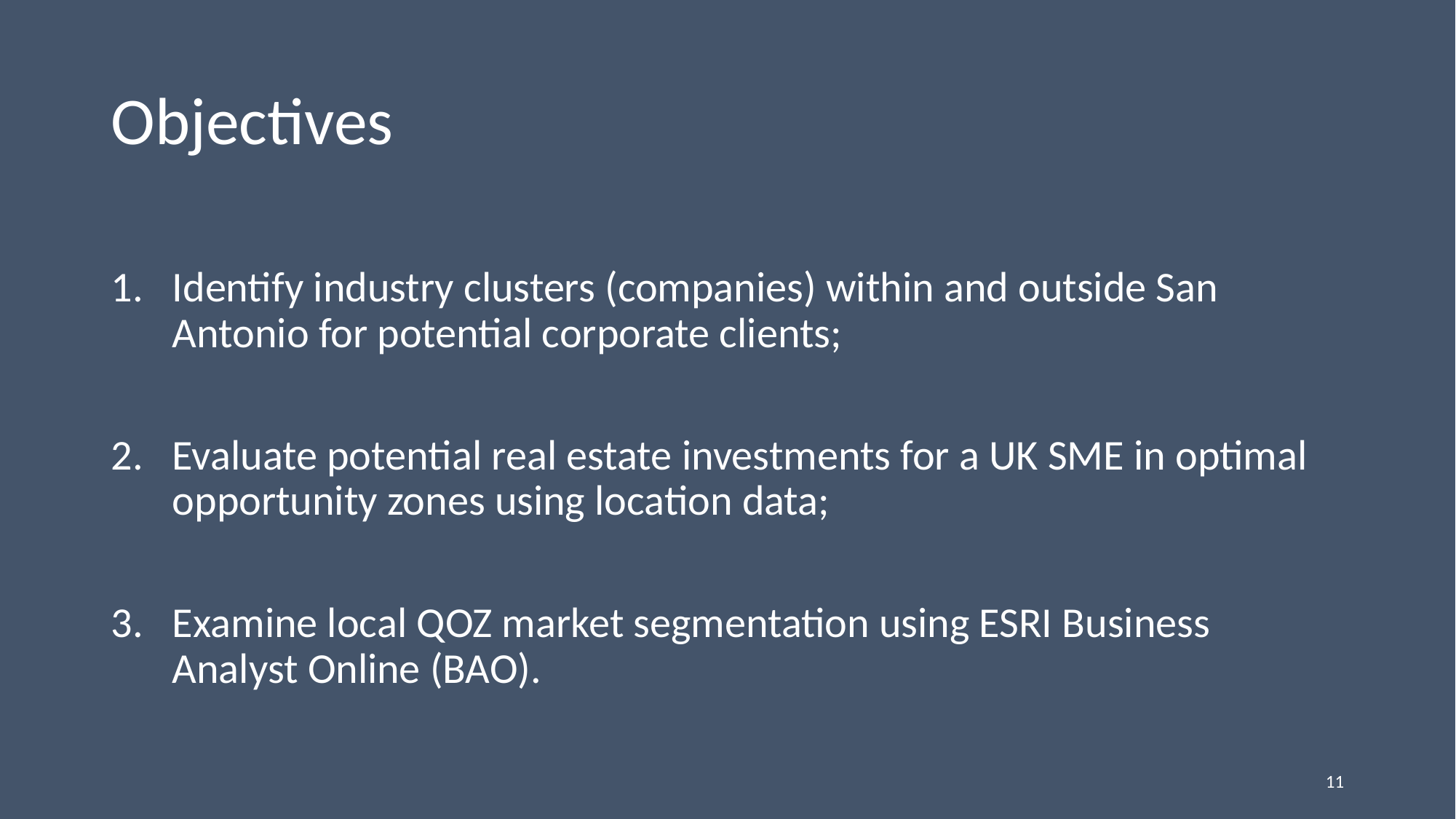

# Objectives
Identify industry clusters (companies) within and outside San Antonio for potential corporate clients;

Evaluate potential real estate investments for a UK SME in optimal opportunity zones using location data;

Examine local QOZ market segmentation using ESRI Business Analyst Online (BAO).

11